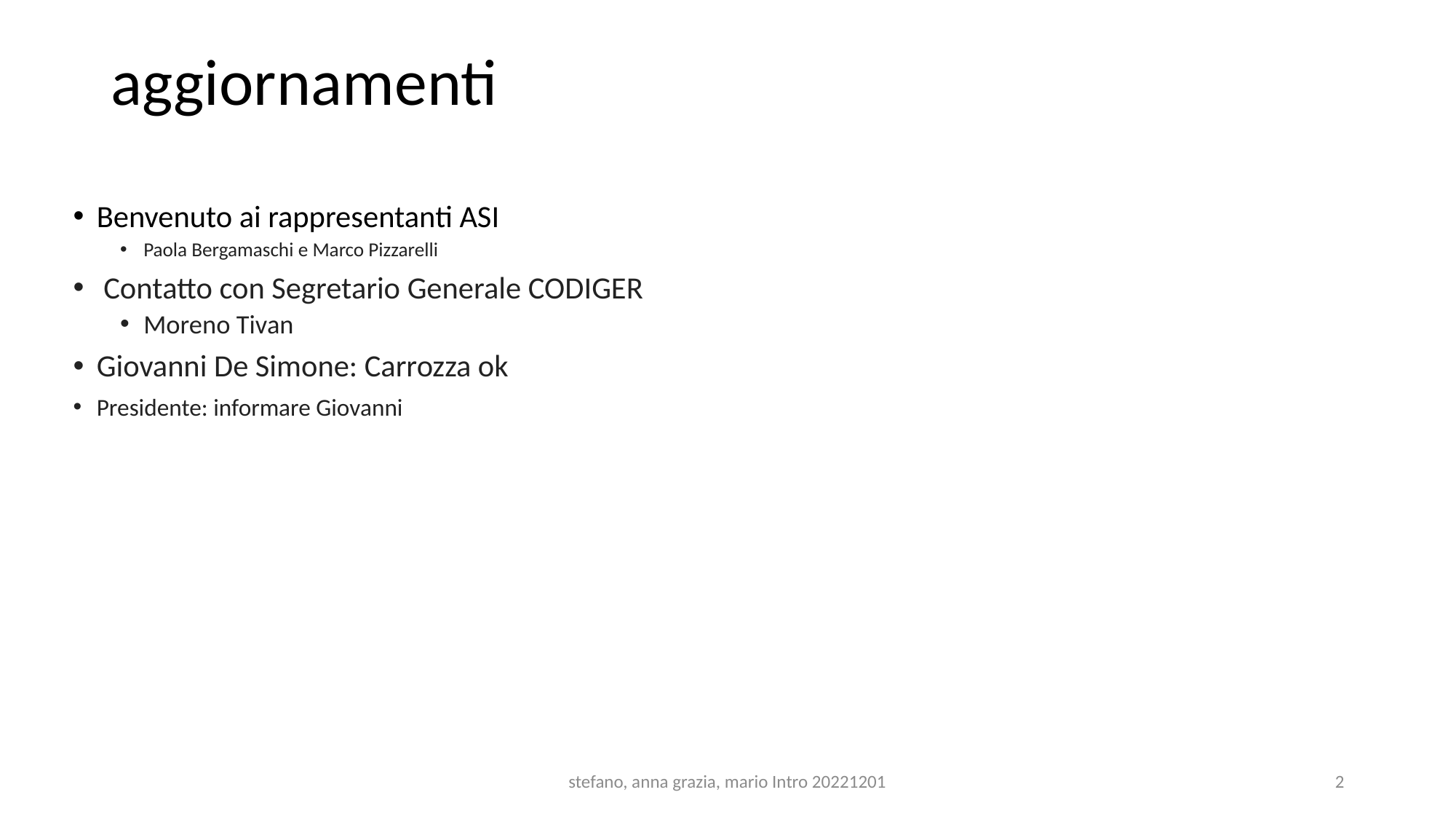

# aggiornamenti
Benvenuto ai rappresentanti ASI
Paola Bergamaschi e Marco Pizzarelli
 Contatto con Segretario Generale CODIGER
Moreno Tivan
Giovanni De Simone: Carrozza ok
Presidente: informare Giovanni

stefano, anna grazia, mario Intro 20221201
2